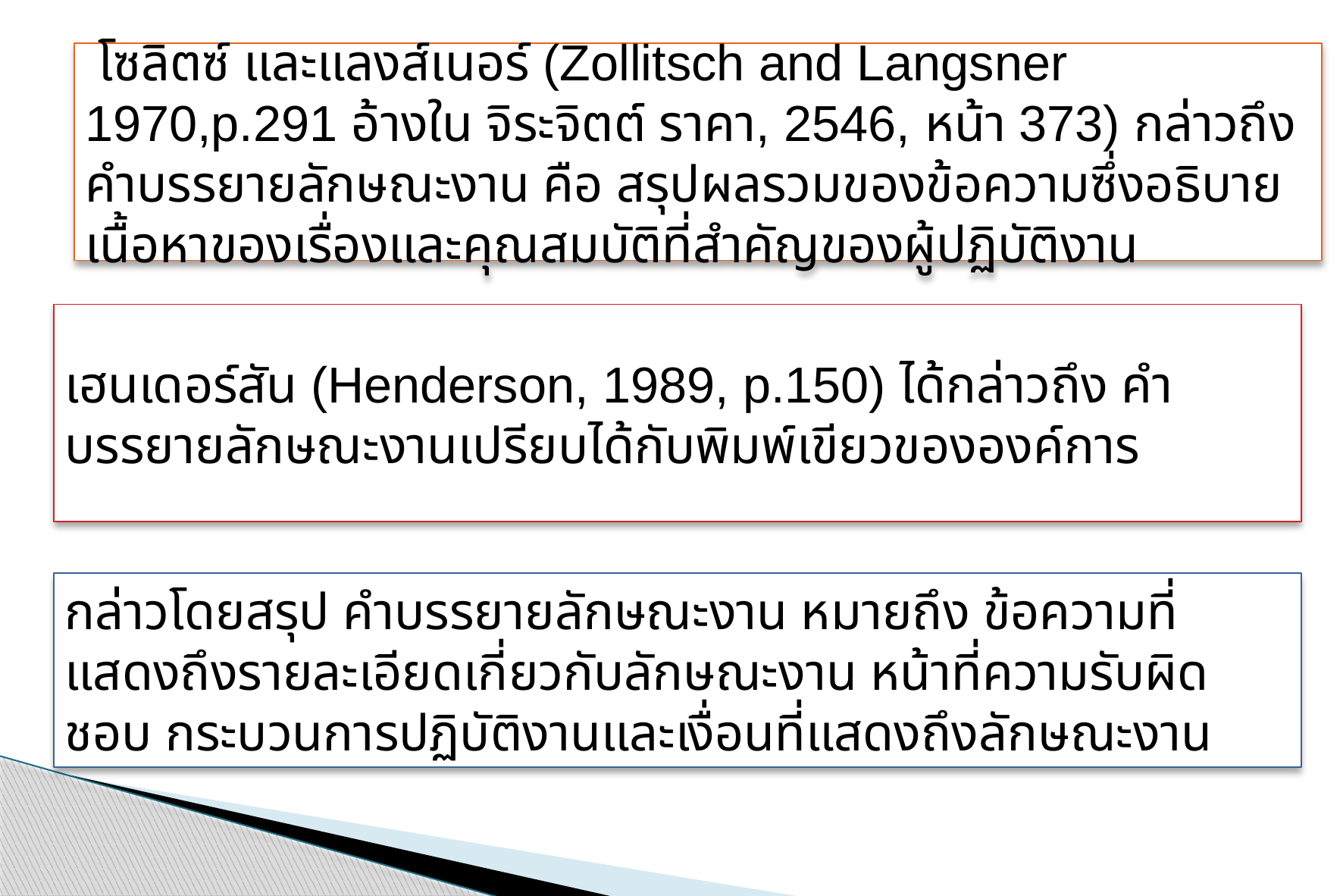

โซลิตซ์ และแลงส์เนอร์ (Zollitsch and Langsner 1970,p.291 อ้างใน จิระจิตต์ ราคา, 2546, หน้า 373) กล่าวถึง คำบรรยายลักษณะงาน คือ สรุปผลรวมของข้อความซึ่งอธิบายเนื้อหาของเรื่องและคุณสมบัติที่สำคัญของผู้ปฏิบัติงาน
เฮนเดอร์สัน (Henderson, 1989, p.150) ได้กล่าวถึง คำบรรยายลักษณะงานเปรียบได้กับพิมพ์เขียวขององค์การ
กล่าวโดยสรุป คำบรรยายลักษณะงาน หมายถึง ข้อความที่แสดงถึงรายละเอียดเกี่ยวกับลักษณะงาน หน้าที่ความรับผิดชอบ กระบวนการปฏิบัติงานและเงื่อนที่แสดงถึงลักษณะงาน